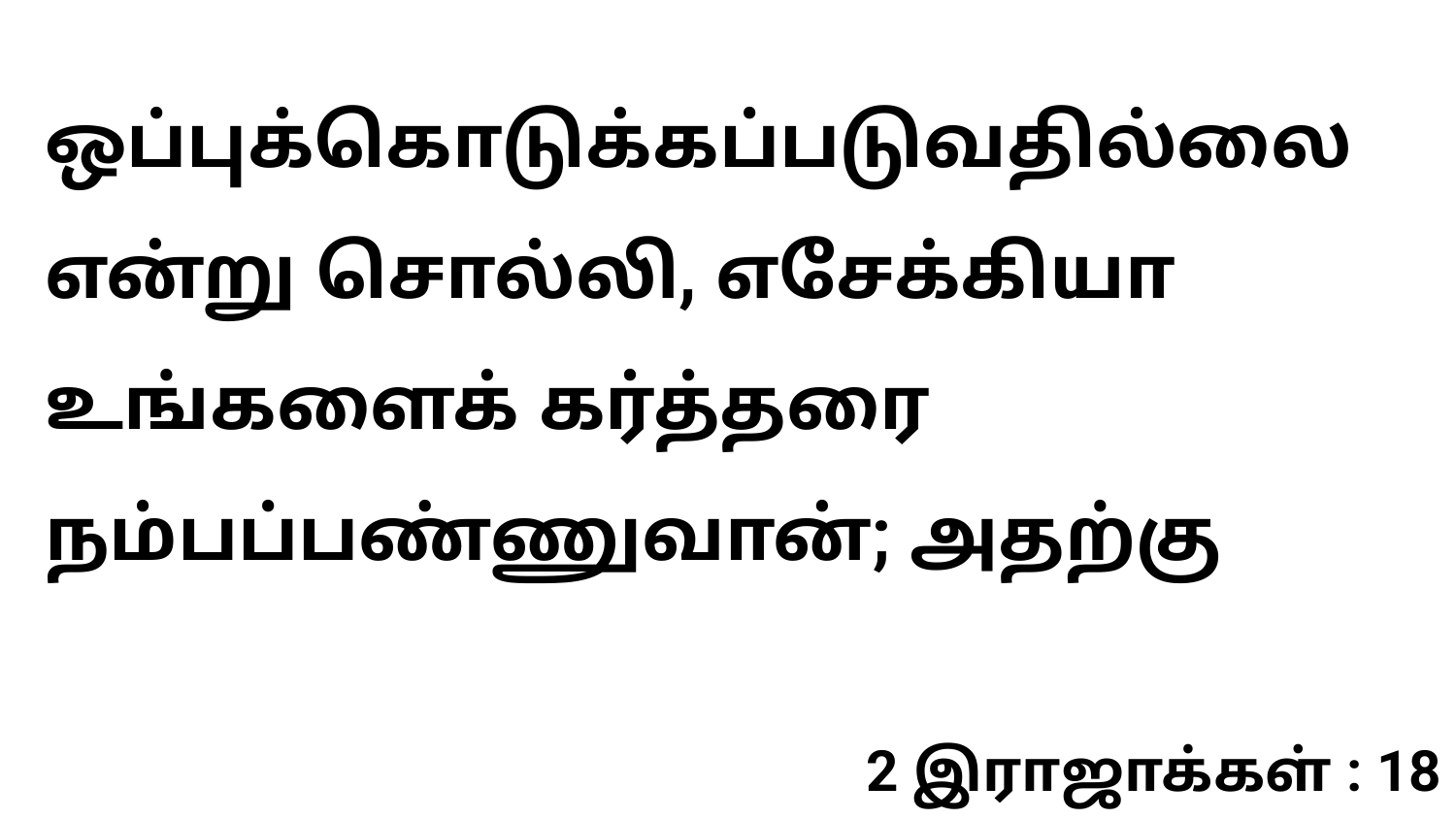

ஒப்புக்கொடுக்கப்படுவதில்லை என்று சொல்லி, எசேக்கியா உங்களைக் கர்த்தரை நம்பப்பண்ணுவான்; அதற்கு
2 இராஜாக்கள் : 18